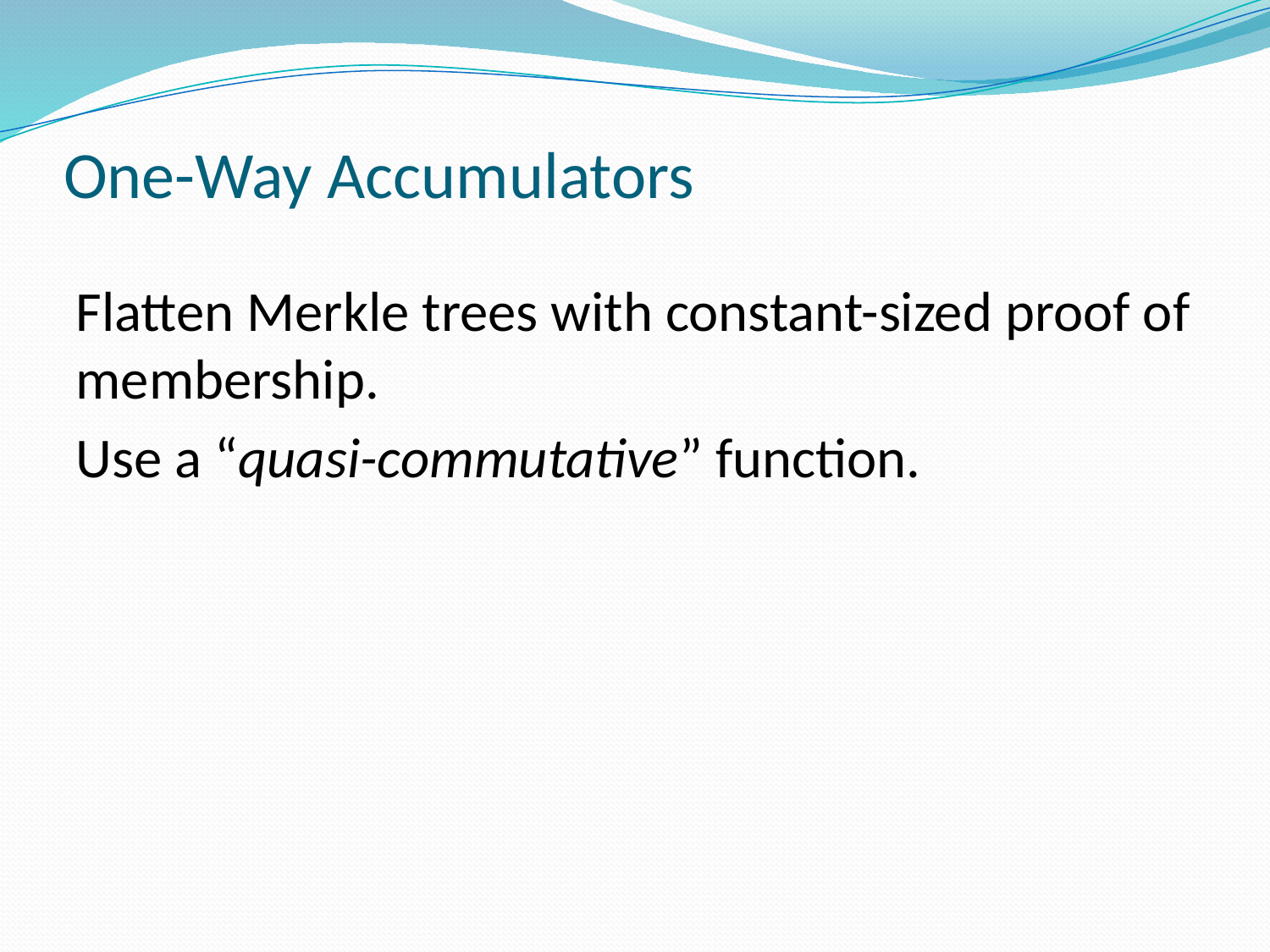

# One-Way Accumulators
Flatten Merkle trees with constant-sized proof of membership.
Use a “quasi-commutative” function.